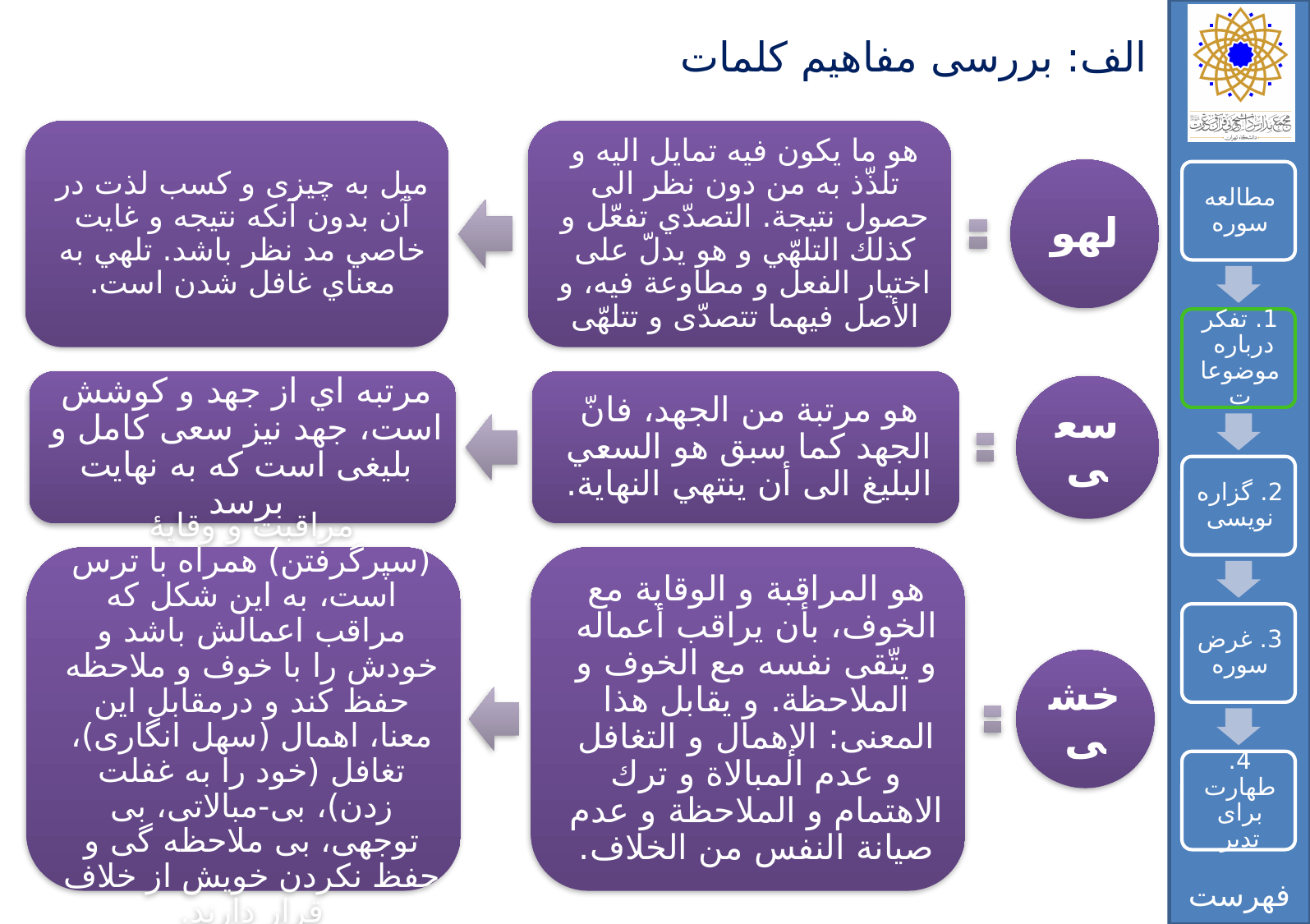

# الف: بررسی مفاهیم کلمات
میل به چیزی و کسب لذت در آن بدون آنکه نتيجه و غايت خاصي مد نظر باشد. تلهي به معناي غافل شدن است.

هو ما يكون فيه تمايل اليه و تلذّذ به من دون نظر الى حصول نتيجة. التصدّي تفعّل و كذلك التلهّي و هو يدلّ على اختيار الفعل و مطاوعة فيه، و الأصل فيهما تتصدّى و تتلهّى

لهو
مطالعه سوره

1. تفکر درباره
موضوعات

2. گزاره نویسی

3. غرض سوره

4. طهارت برای تدبر
مرتبه اي از جهد و کوشش است، جهد نيز سعی کامل و بلیغی است که به نهایت برسد

هو مرتبة من الجهد، فانّ الجهد كما سبق هو السعي البليغ الى أن ينتهي النهاية.

سعی
مراقبت و وقایۀ (سپرگرفتن) همراه با ترس است، به این شکل که مراقب اعمالش باشد و خودش را با خوف و ملاحظه حفظ کند و درمقابل این معنا، اهمال (سهل انگاری)، تغافل (خود را به غفلت زدن)، بی-مبالاتی، بی توجهی، بی ملاحظه گی و حفظ نکردن خویش از خلاف قرار دارند.

هو المراقبة و الوقاية مع الخوف، بأن يراقب أعماله و يتّقى نفسه مع الخوف و الملاحظة. و يقابل هذا المعنى: الإهمال و التغافل و عدم المبالاة و ترك الاهتمام و الملاحظة و عدم صيانة النفس من الخلاف.

خشی